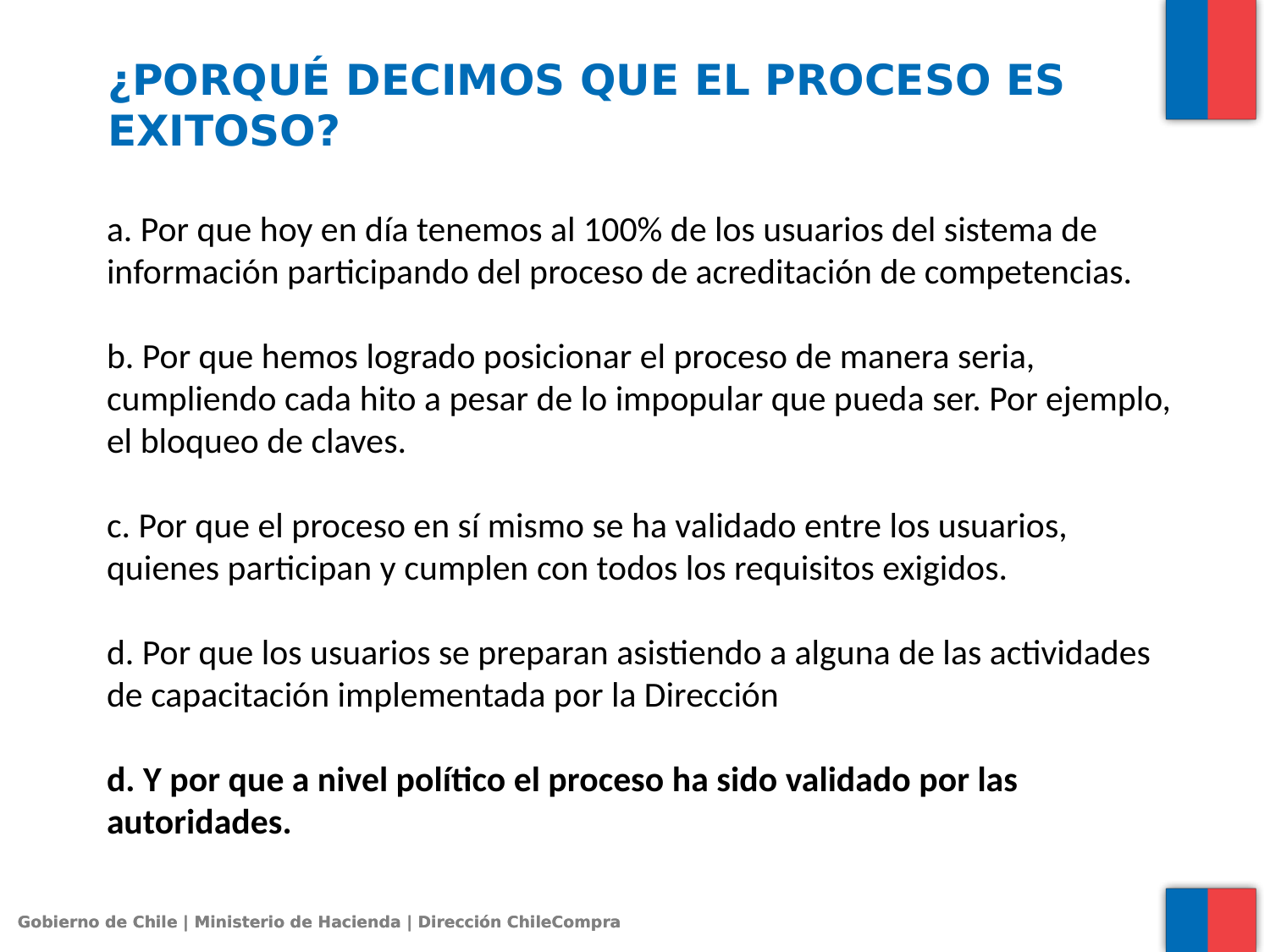

# ¿porqué decimos que el proceso es exitoso?
a. Por que hoy en día tenemos al 100% de los usuarios del sistema de información participando del proceso de acreditación de competencias.

b. Por que hemos logrado posicionar el proceso de manera seria, cumpliendo cada hito a pesar de lo impopular que pueda ser. Por ejemplo, el bloqueo de claves.

c. Por que el proceso en sí mismo se ha validado entre los usuarios, quienes participan y cumplen con todos los requisitos exigidos.

d. Por que los usuarios se preparan asistiendo a alguna de las actividades de capacitación implementada por la Dirección

d. Y por que a nivel político el proceso ha sido validado por las autoridades.